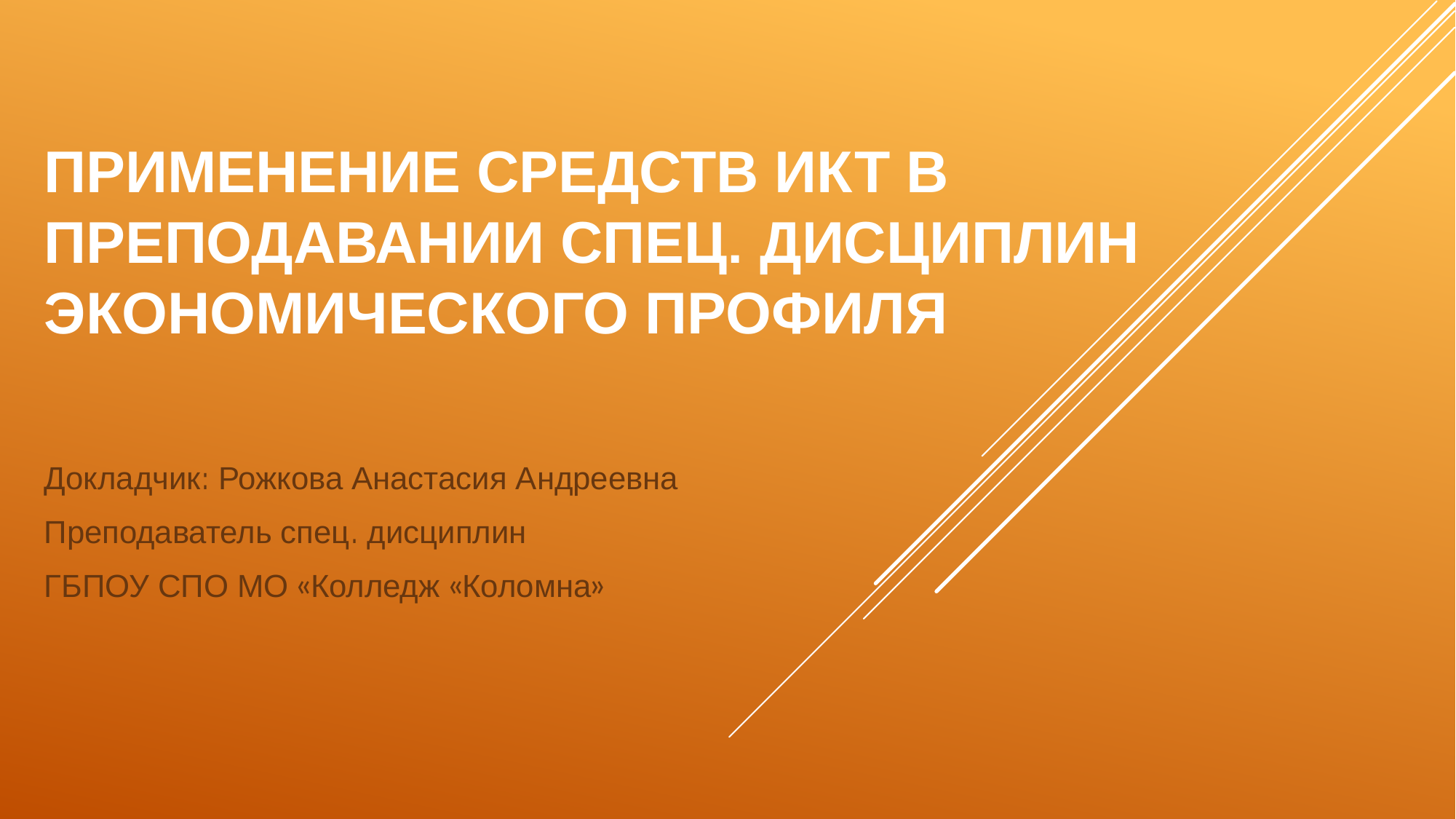

# Применение средств ИКТ в преподавании спец. Дисциплин экономического профиля
Докладчик: Рожкова Анастасия Андреевна
Преподаватель спец. дисциплин
ГБПОУ СПО МО «Колледж «Коломна»